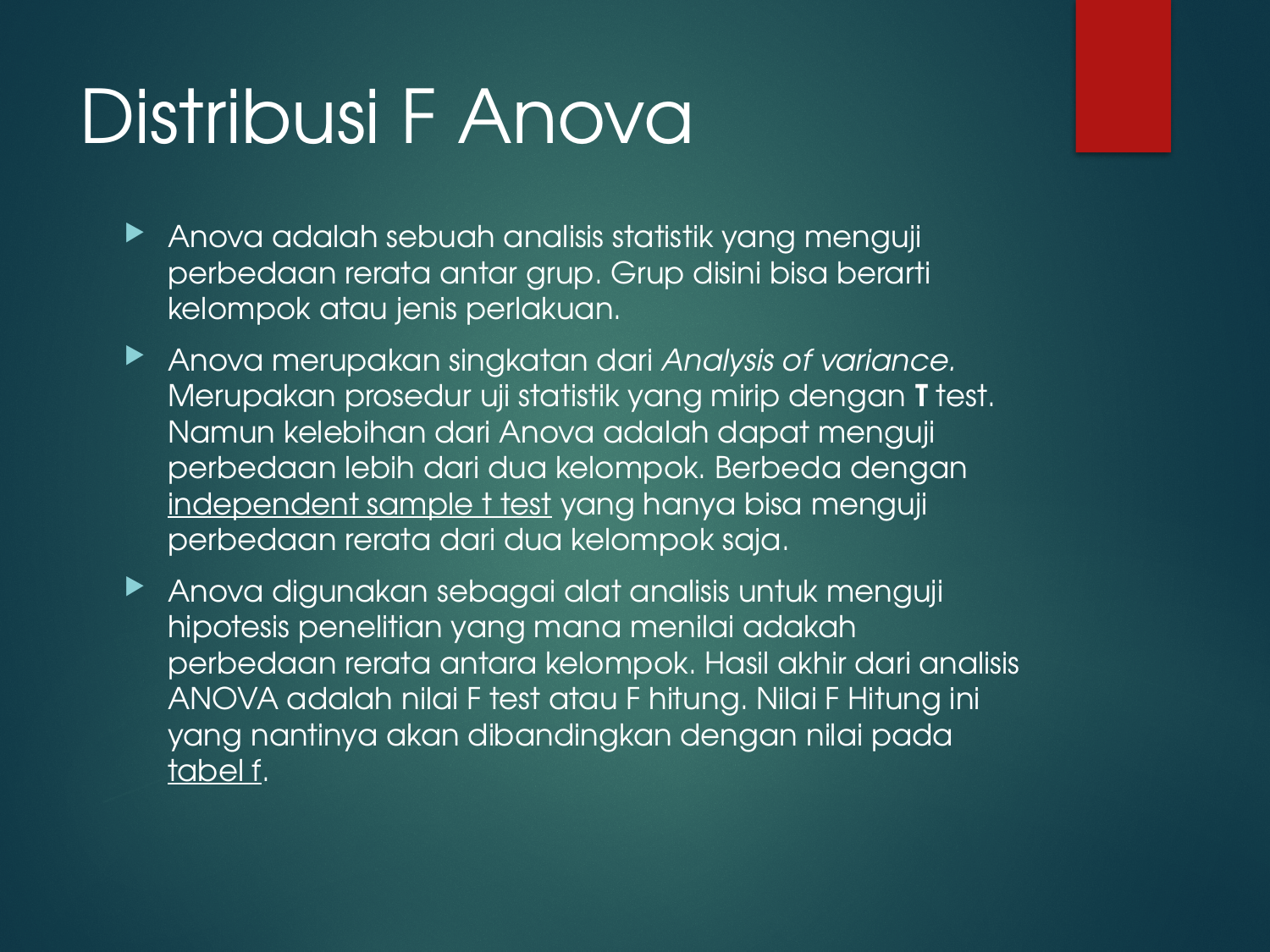

# Distribusi F Anova
Anova adalah sebuah analisis statistik yang menguji perbedaan rerata antar grup. Grup disini bisa berarti kelompok atau jenis perlakuan.
Anova merupakan singkatan dari Analysis of variance. Merupakan prosedur uji statistik yang mirip dengan T test. Namun kelebihan dari Anova adalah dapat menguji perbedaan lebih dari dua kelompok. Berbeda dengan independent sample t test yang hanya bisa menguji perbedaan rerata dari dua kelompok saja.
Anova digunakan sebagai alat analisis untuk menguji hipotesis penelitian yang mana menilai adakah perbedaan rerata antara kelompok. Hasil akhir dari analisis ANOVA adalah nilai F test atau F hitung. Nilai F Hitung ini yang nantinya akan dibandingkan dengan nilai pada tabel f.